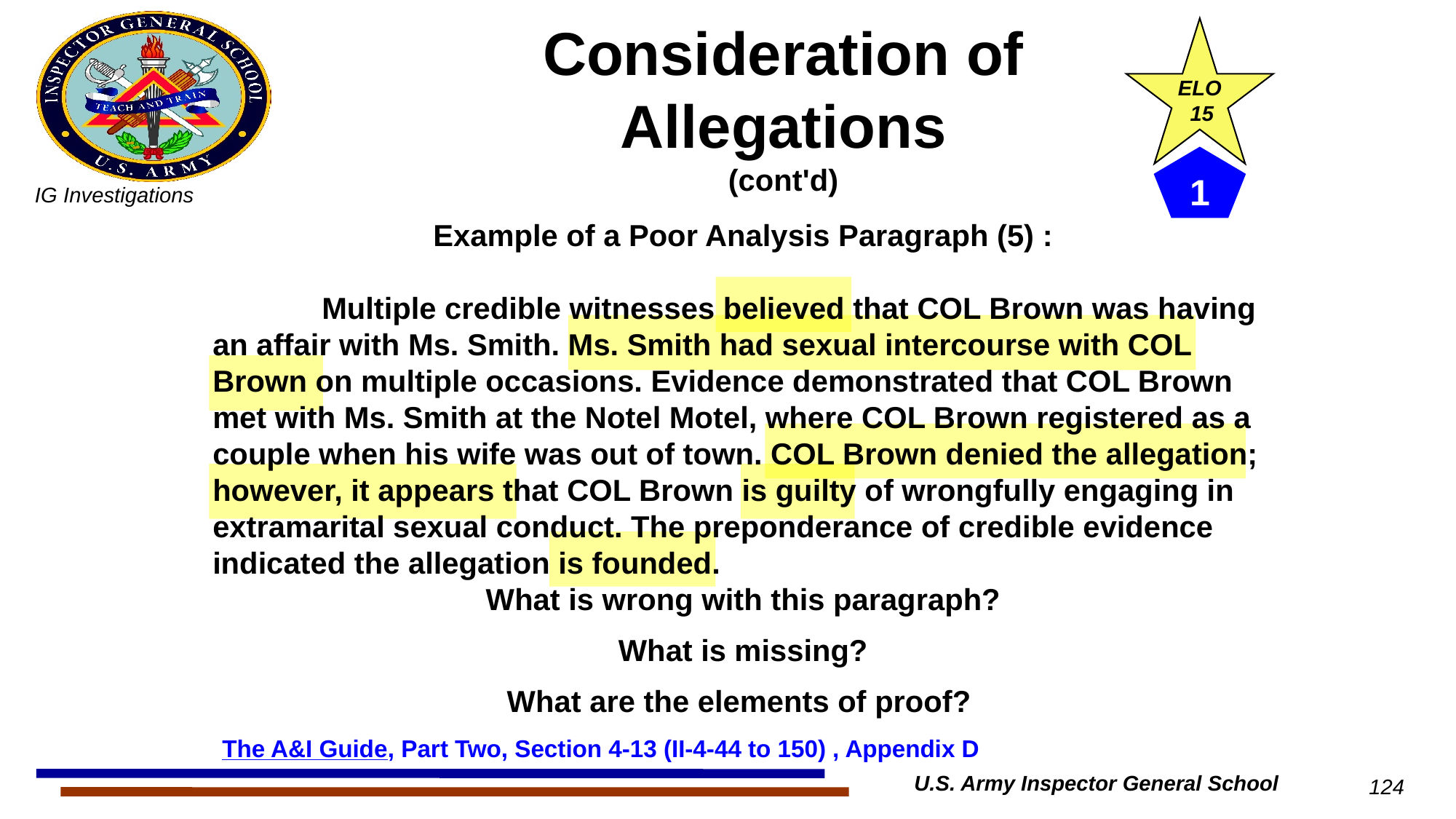

ELO
  15
Consideration of Allegations
(cont'd)
1
Example of a Poor Analysis Paragraph (5) :

	Multiple credible witnesses believed that COL Brown was having an affair with Ms. Smith. Ms. Smith had sexual intercourse with COL Brown on multiple occasions. Evidence demonstrated that COL Brown met with Ms. Smith at the Notel Motel, where COL Brown registered as a couple when his wife was out of town. COL Brown denied the allegation; however, it appears that COL Brown is guilty of wrongfully engaging in extramarital sexual conduct. The preponderance of credible evidence indicated the allegation is founded.
What is wrong with this paragraph?

What is missing?

What are the elements of proof?

The A&I Guide, Part Two, Section 4-13 (II-4-44 to 150) , Appendix D
U.S. Army Inspector General School